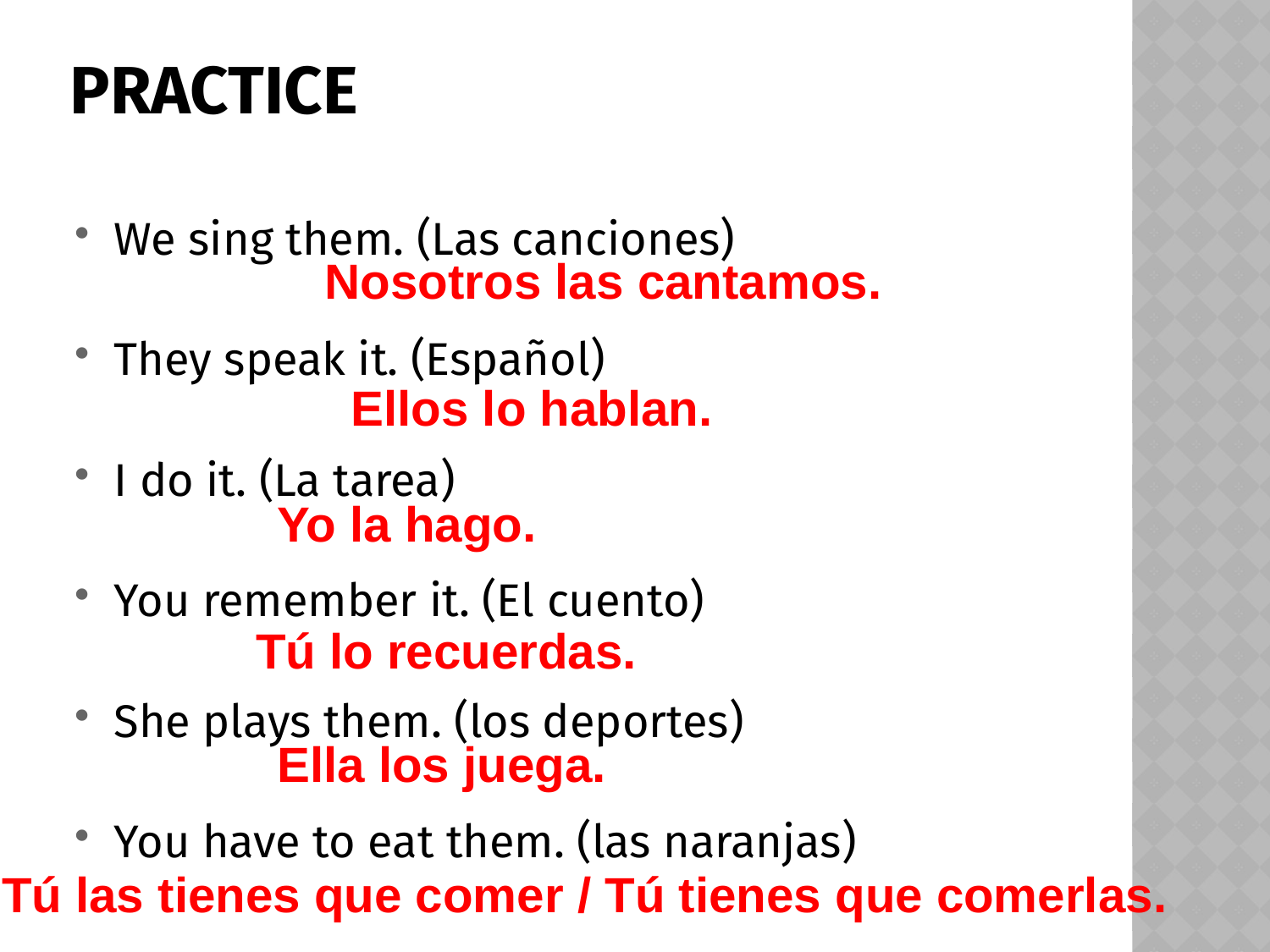

# Practice
We sing them. (Las canciones)
They speak it. (Español)
I do it. (La tarea)
You remember it. (El cuento)
She plays them. (los deportes)
You have to eat them. (las naranjas)
Nosotros las cantamos.
Ellos lo hablan.
Yo la hago.
Tú lo recuerdas.
Ella los juega.
Tú las tienes que comer / Tú tienes que comerlas.